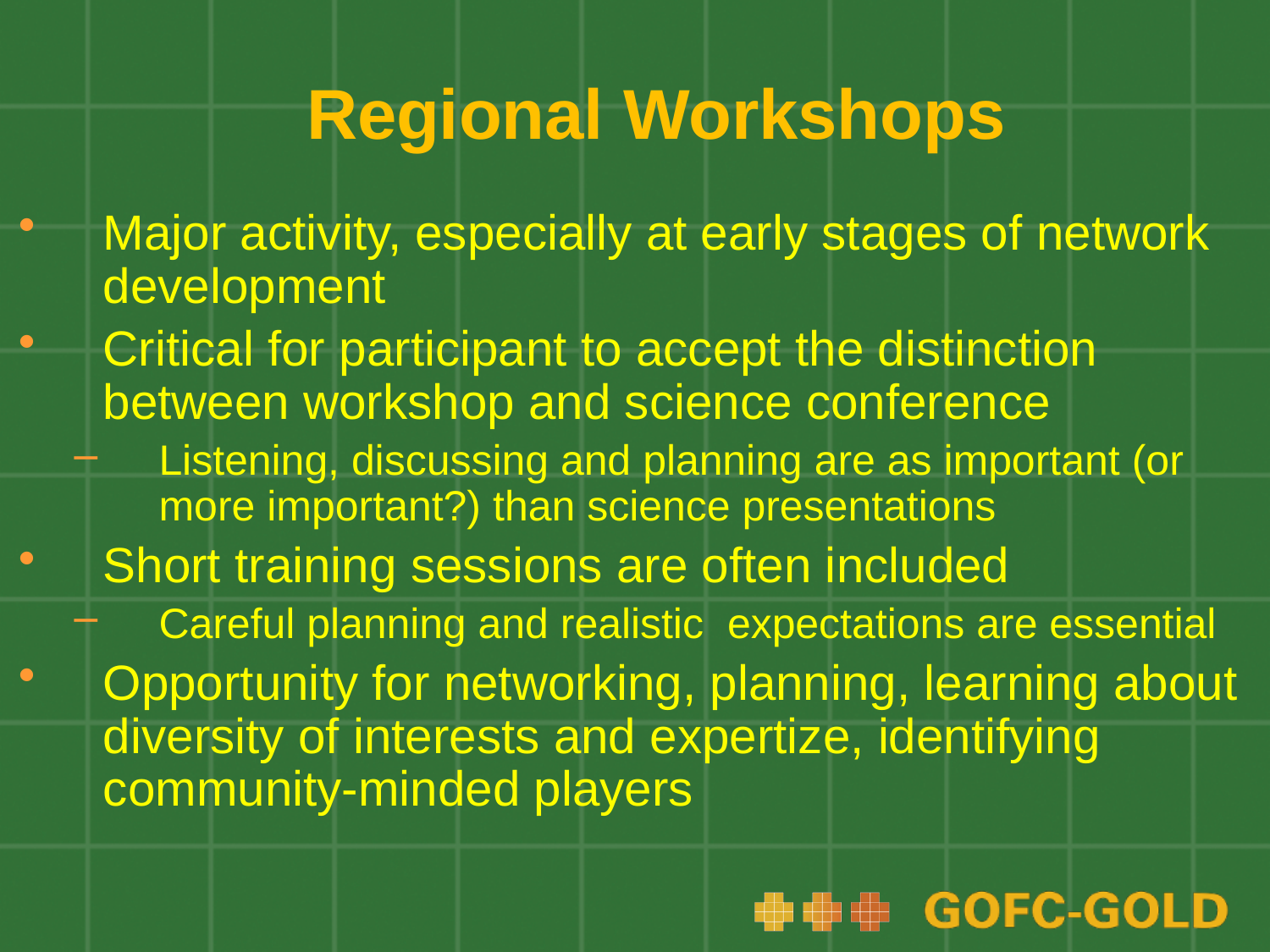

# Regional Workshops
Major activity, especially at early stages of network development
Critical for participant to accept the distinction between workshop and science conference
Listening, discussing and planning are as important (or more important?) than science presentations
Short training sessions are often included
Careful planning and realistic  expectations are essential
Opportunity for networking, planning, learning about diversity of interests and expertize, identifying community-minded players